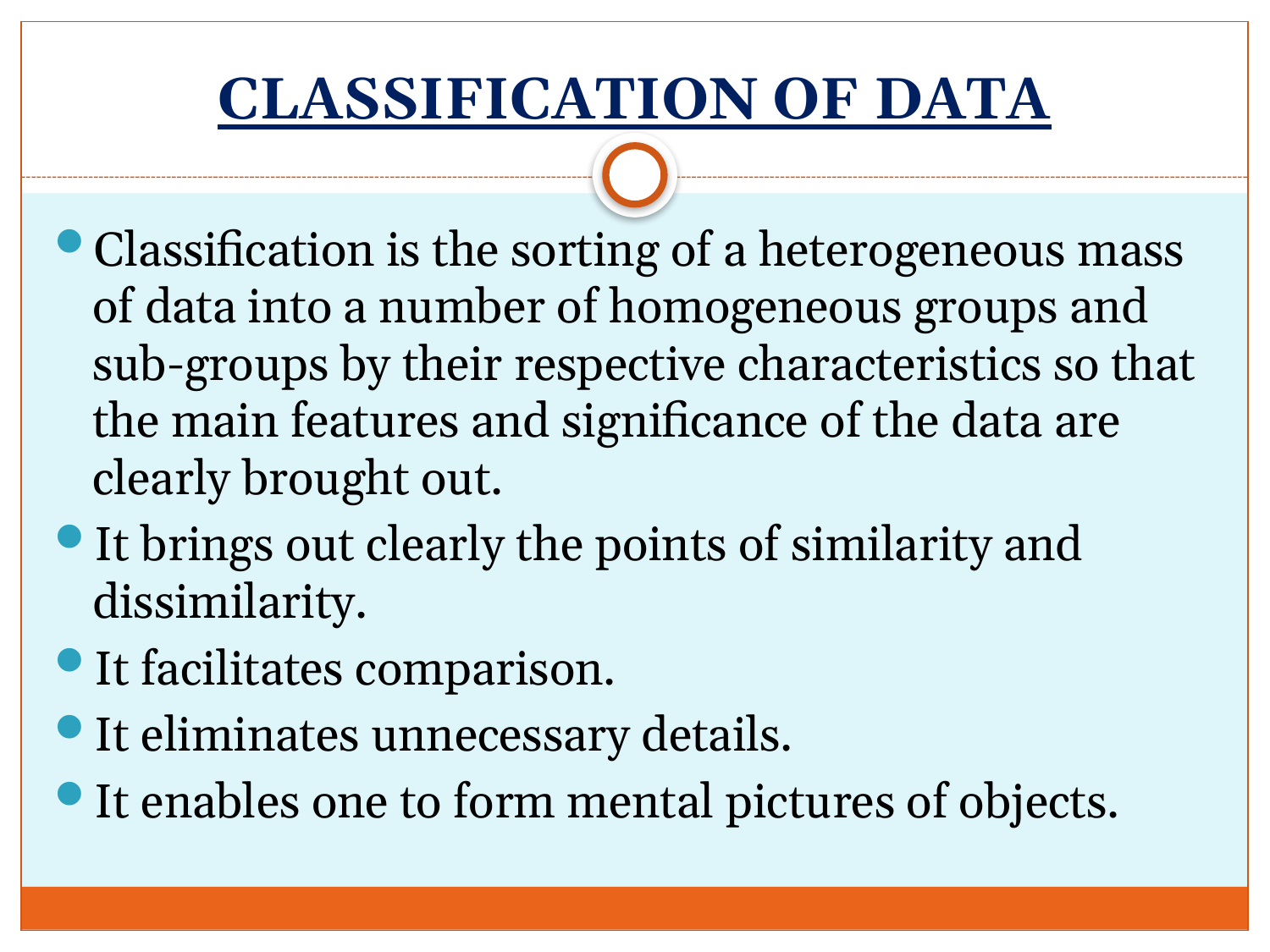

# CLASSIFICATION OF DATA
Classification is the sorting of a heterogeneous mass of data into a number of homogeneous groups and  sub-groups by their respective characteristics so that the main features and significance of the data are clearly brought out.
It brings out clearly the points of similarity and dissimilarity.
It facilitates comparison.
It eliminates unnecessary details.
It enables one to form mental pictures of objects.